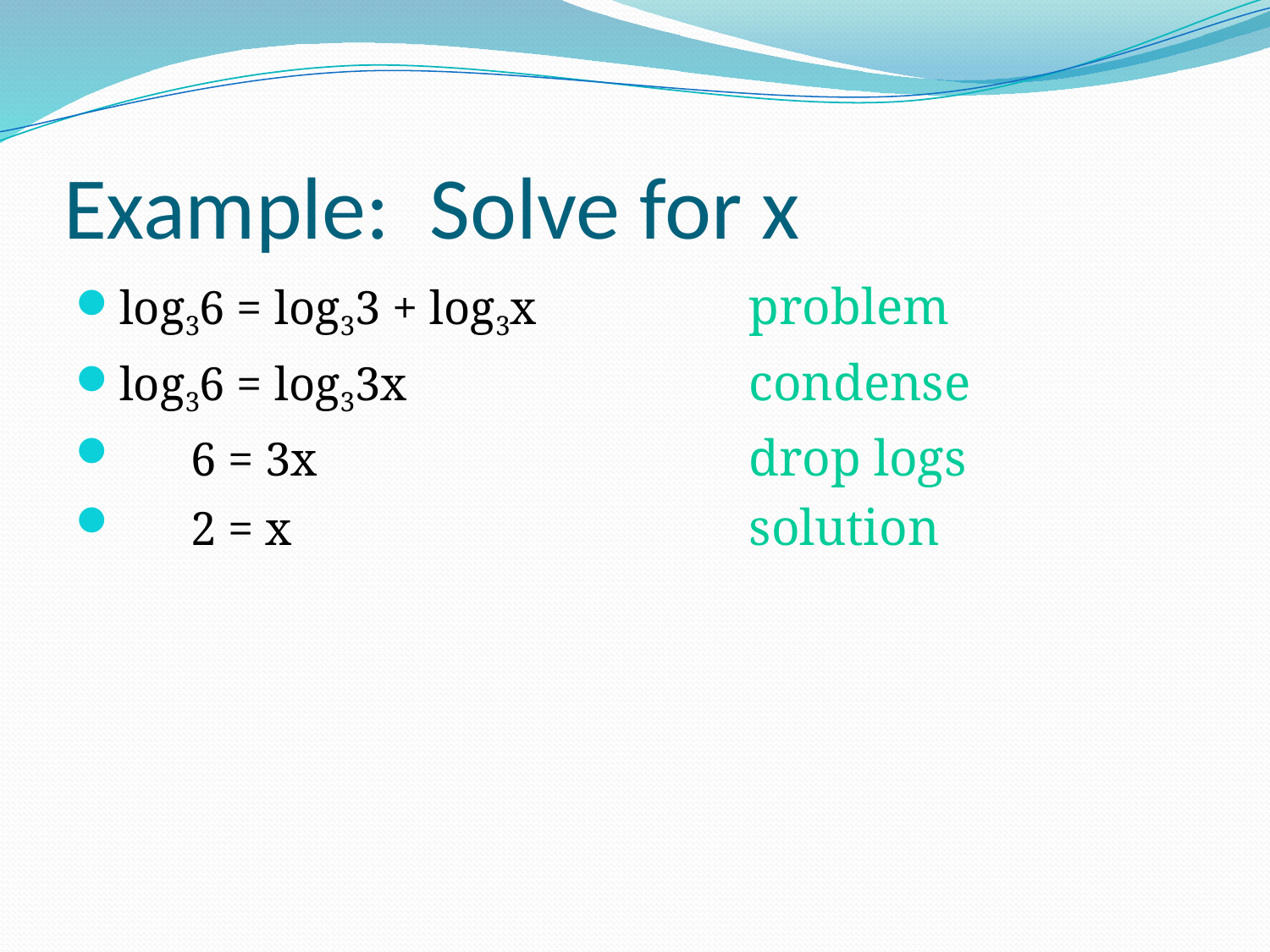

# Example:  Solve for x
log36 = log33 + log3x		problem
log36 = log33x			condense
      6 = 3x				drop logs
      2 = x				solution